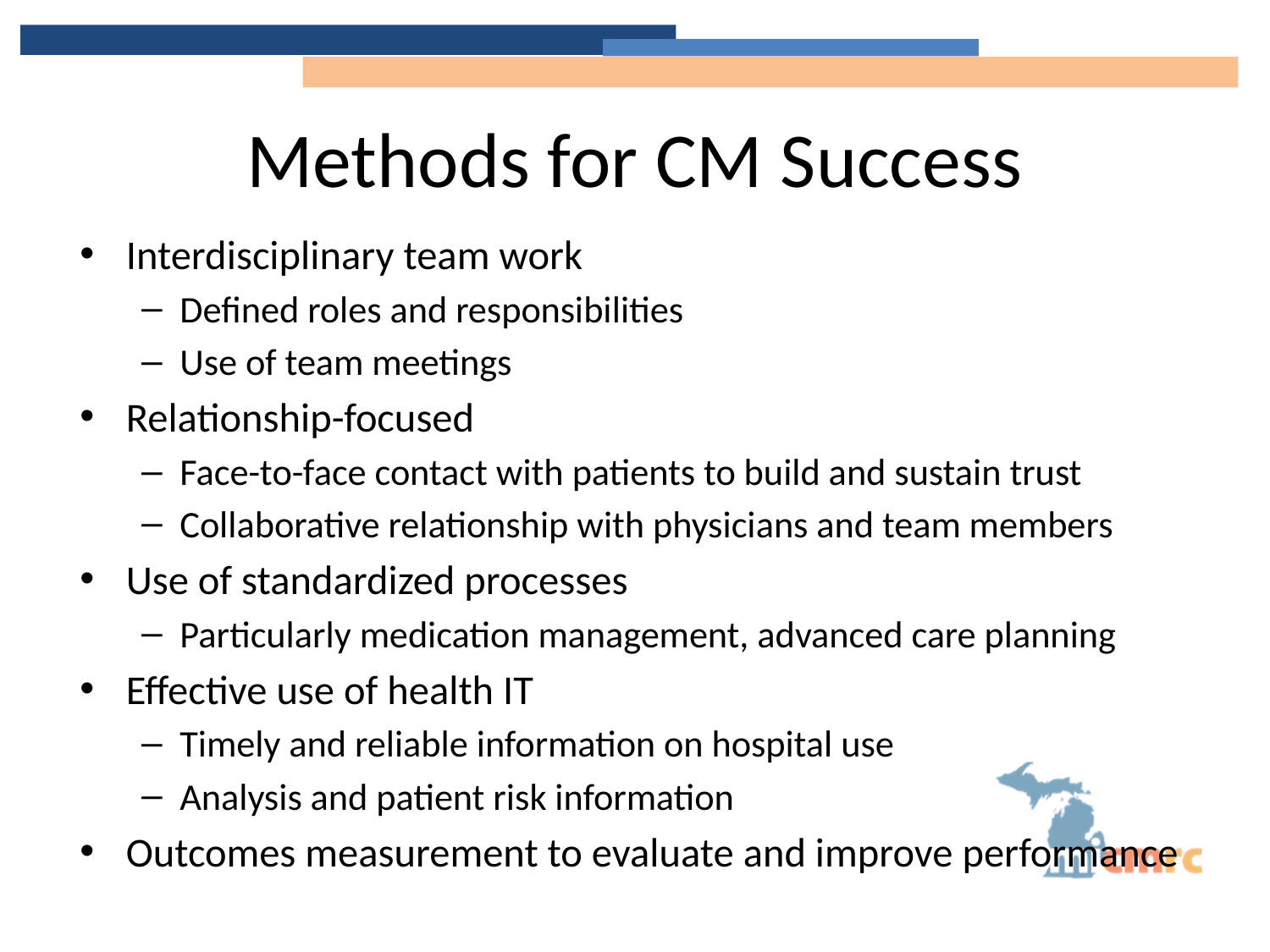

# Methods for CM Success
Interdisciplinary team work
Defined roles and responsibilities
Use of team meetings
Relationship-focused
Face-to-face contact with patients to build and sustain trust
Collaborative relationship with physicians and team members
Use of standardized processes
Particularly medication management, advanced care planning
Effective use of health IT
Timely and reliable information on hospital use
Analysis and patient risk information
Outcomes measurement to evaluate and improve performance